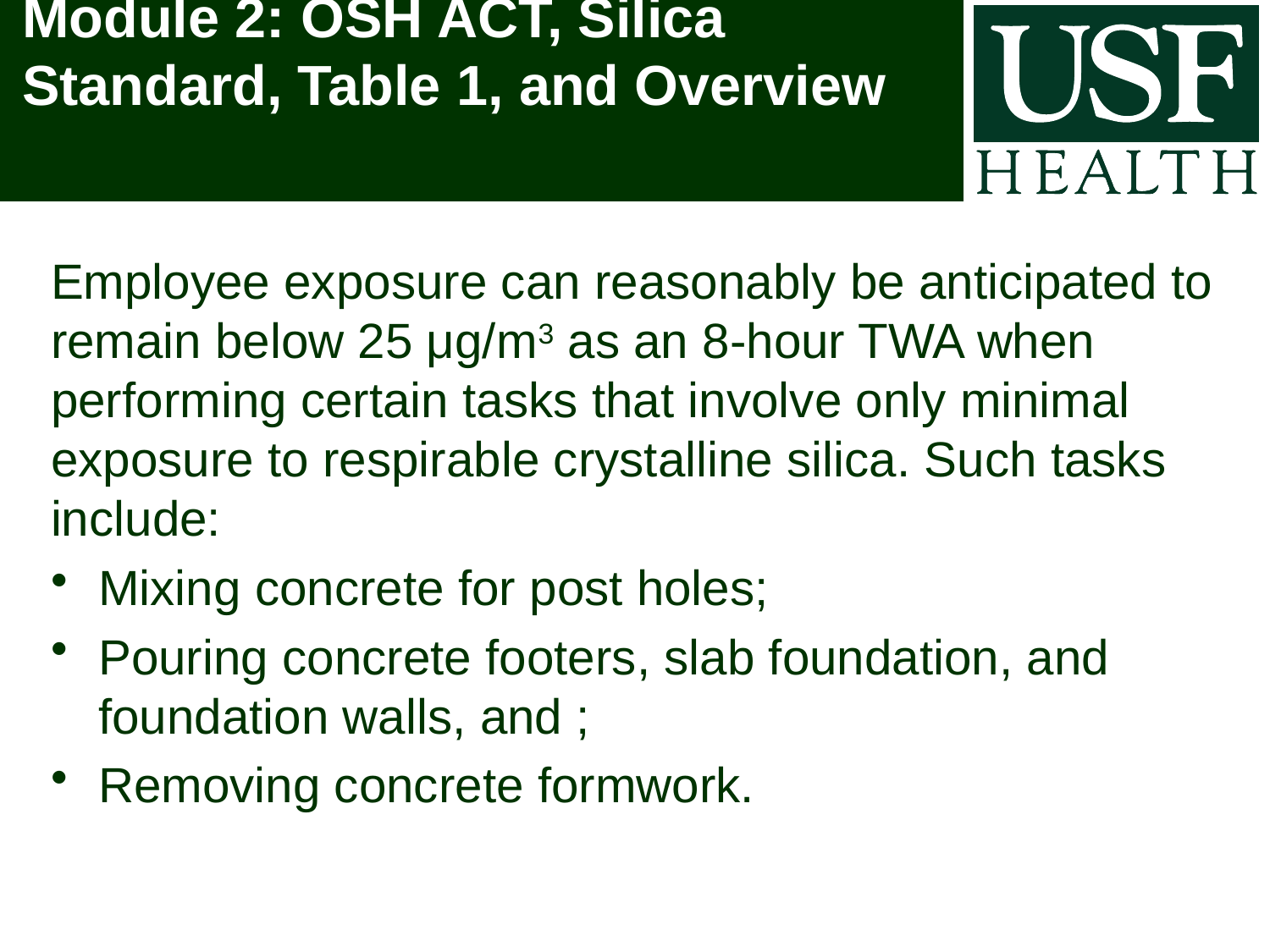

# Module 2: OSH ACT, Silica Standard, Table 1, and Overview
Employee exposure can reasonably be anticipated to remain below 25 μg/m3 as an 8-hour TWA when performing certain tasks that involve only minimal exposure to respirable crystalline silica. Such tasks include:
Mixing concrete for post holes;
Pouring concrete footers, slab foundation, and foundation walls, and ;
Removing concrete formwork.